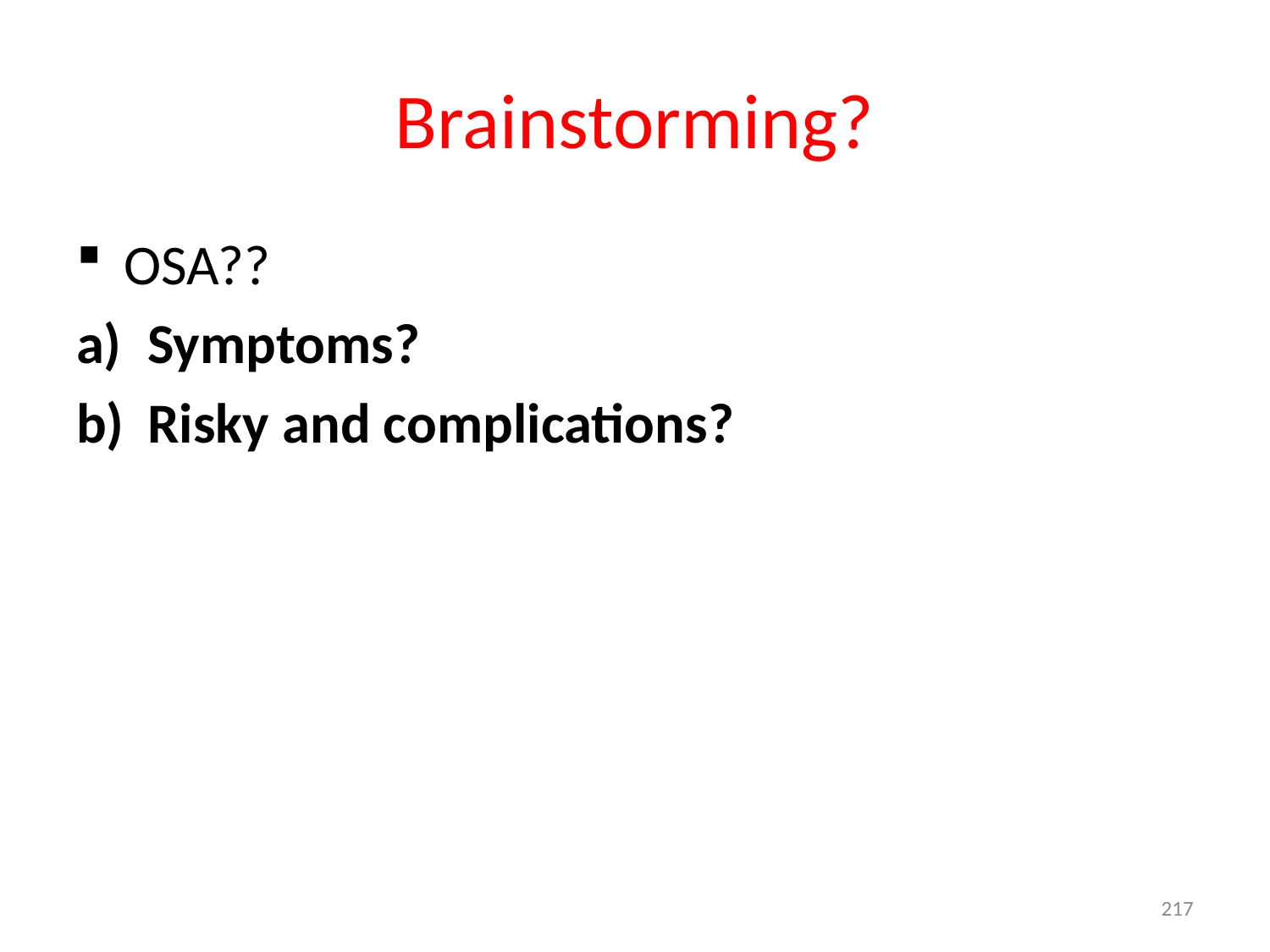

# Brainstorming?
OSA??
Symptoms?
Risky and complications?

217